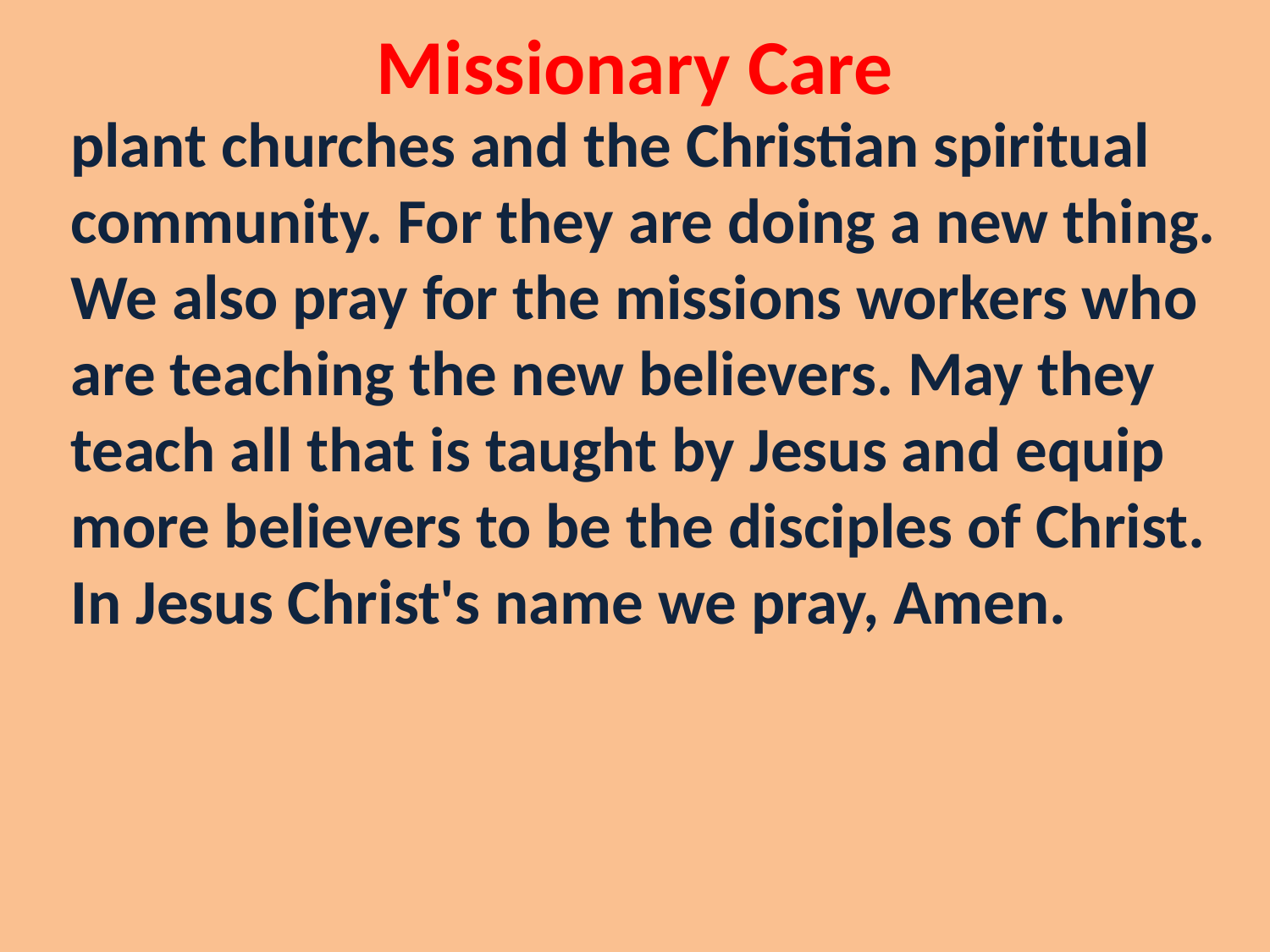

Missionary Care
plant churches and the Christian spiritual community. For they are doing a new thing. We also pray for the missions workers who are teaching the new believers. May they teach all that is taught by Jesus and equip more believers to be the disciples of Christ. In Jesus Christ's name we pray, Amen.